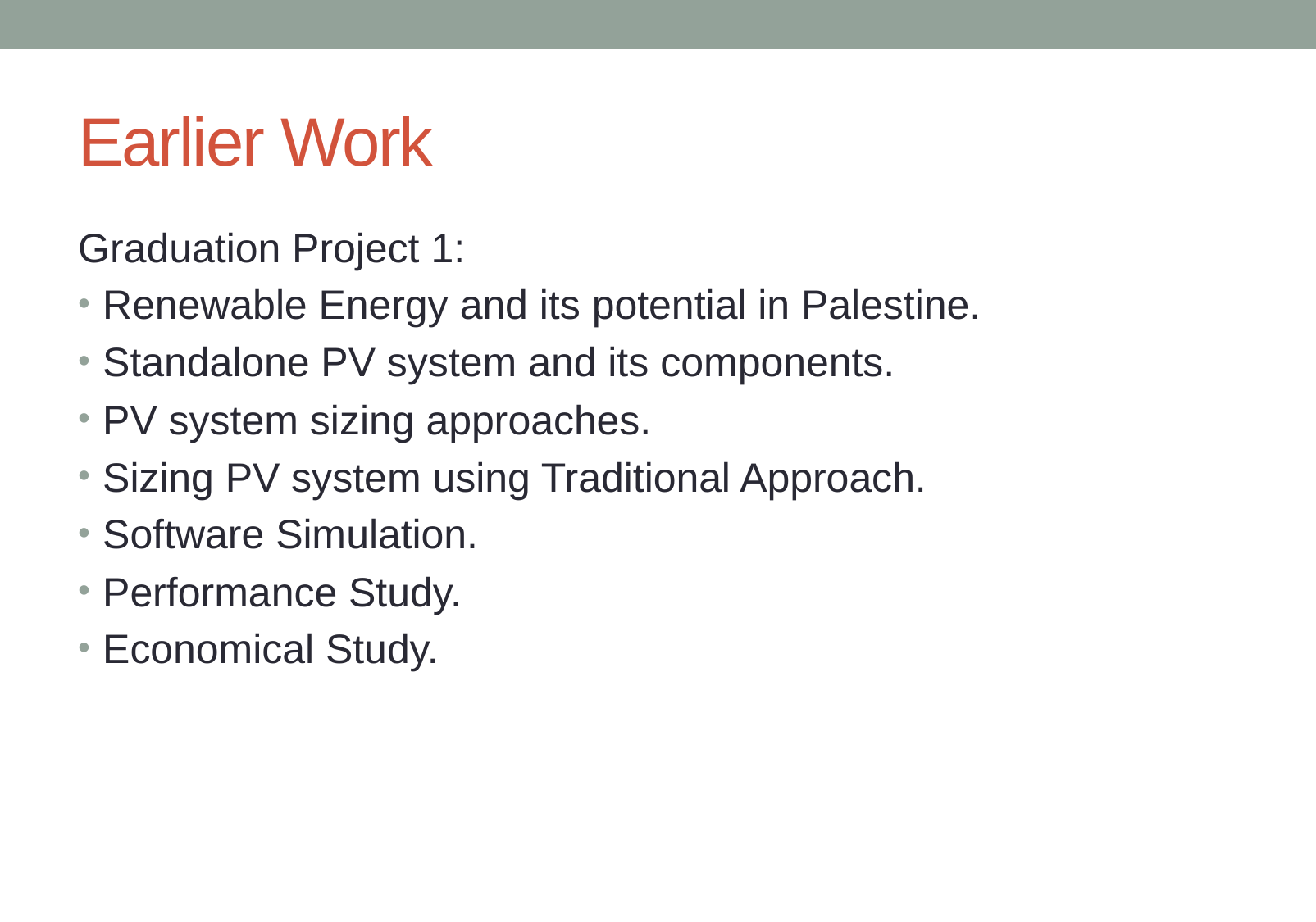

# Earlier Work
Graduation Project 1:
Renewable Energy and its potential in Palestine.
Standalone PV system and its components.
PV system sizing approaches.
Sizing PV system using Traditional Approach.
Software Simulation.
Performance Study.
Economical Study.